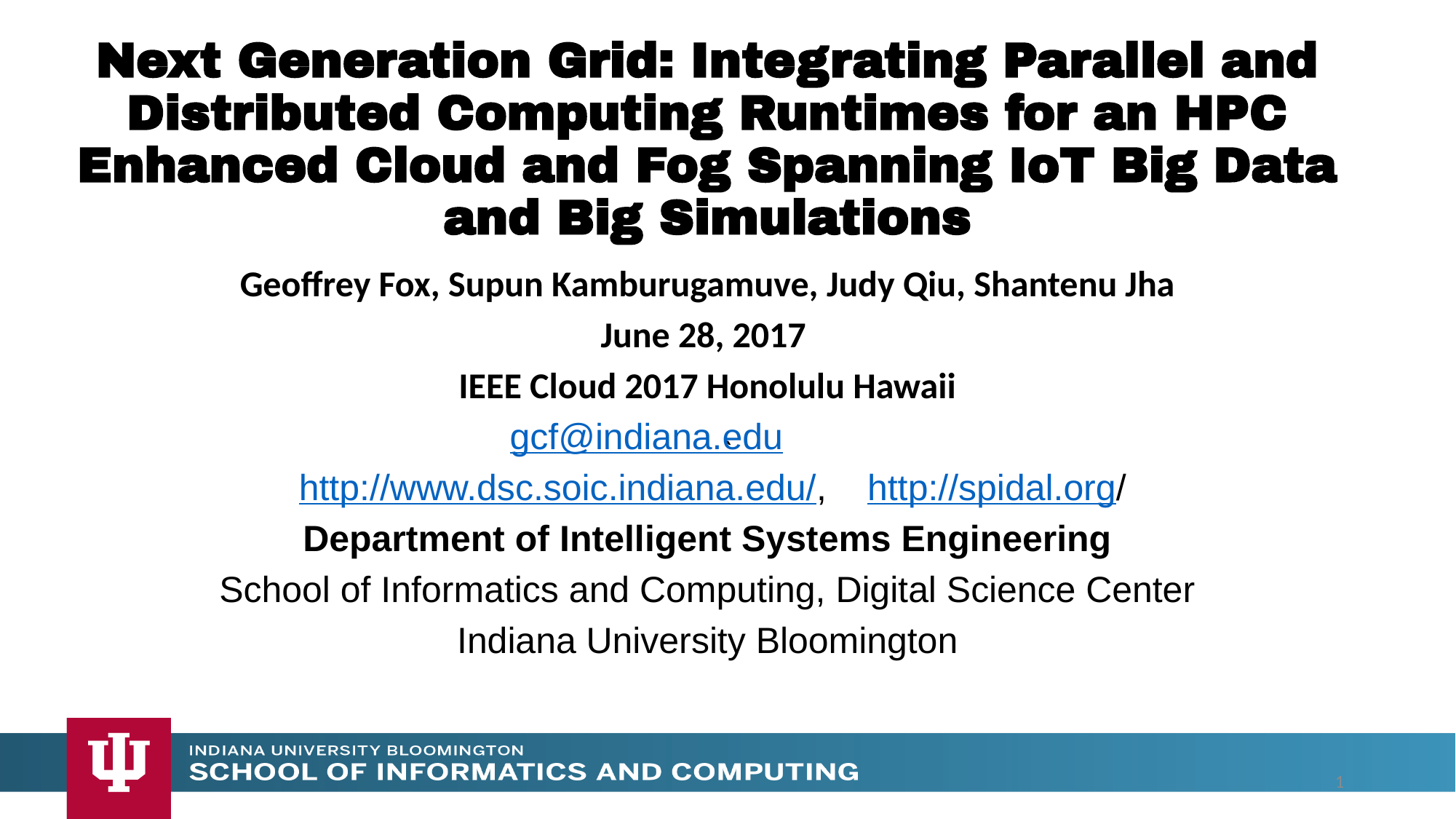

# Next Generation Grid: Integrating Parallel and Distributed Computing Runtimes for an HPC Enhanced Cloud and Fog Spanning IoT Big Data and Big Simulations
Geoffrey Fox, Supun Kamburugamuve, Judy Qiu, Shantenu Jha
June 28, 2017
IEEE Cloud 2017 Honolulu Hawaii
gcf@indiana.edu
 http://www.dsc.soic.indiana.edu/,    http://spidal.org/
Department of Intelligent Systems Engineering
School of Informatics and Computing, Digital Science Center
Indiana University Bloomington
`
1